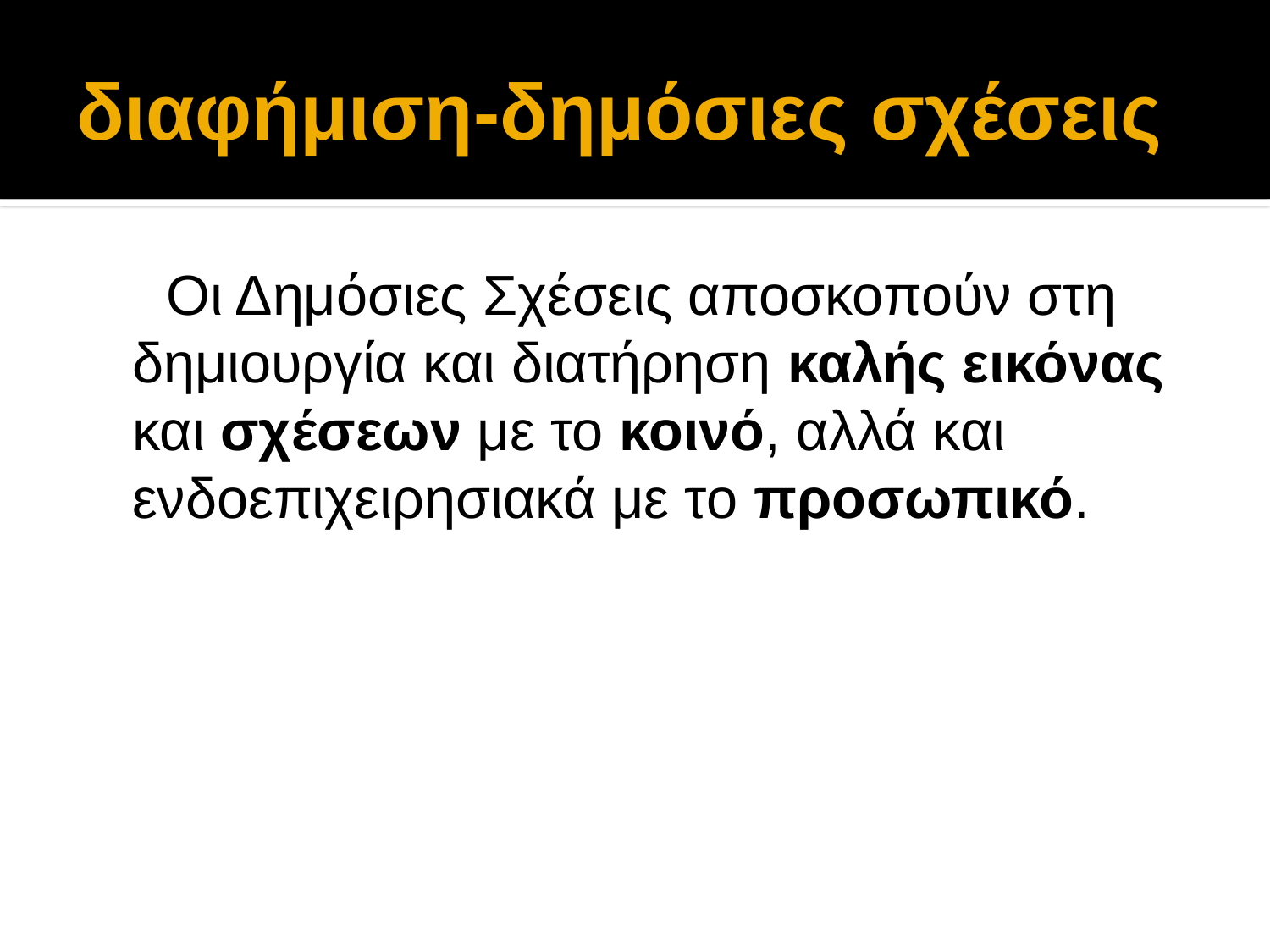

# διαφήμιση-δημόσιες σχέσεις
     Οι Δημόσιες Σχέσεις αποσκοπούν στη δημιουργία και διατήρηση καλής εικόνας και σχέσεων με το κοινό, αλλά και ενδοεπιχειρησιακά με το προσωπικό.